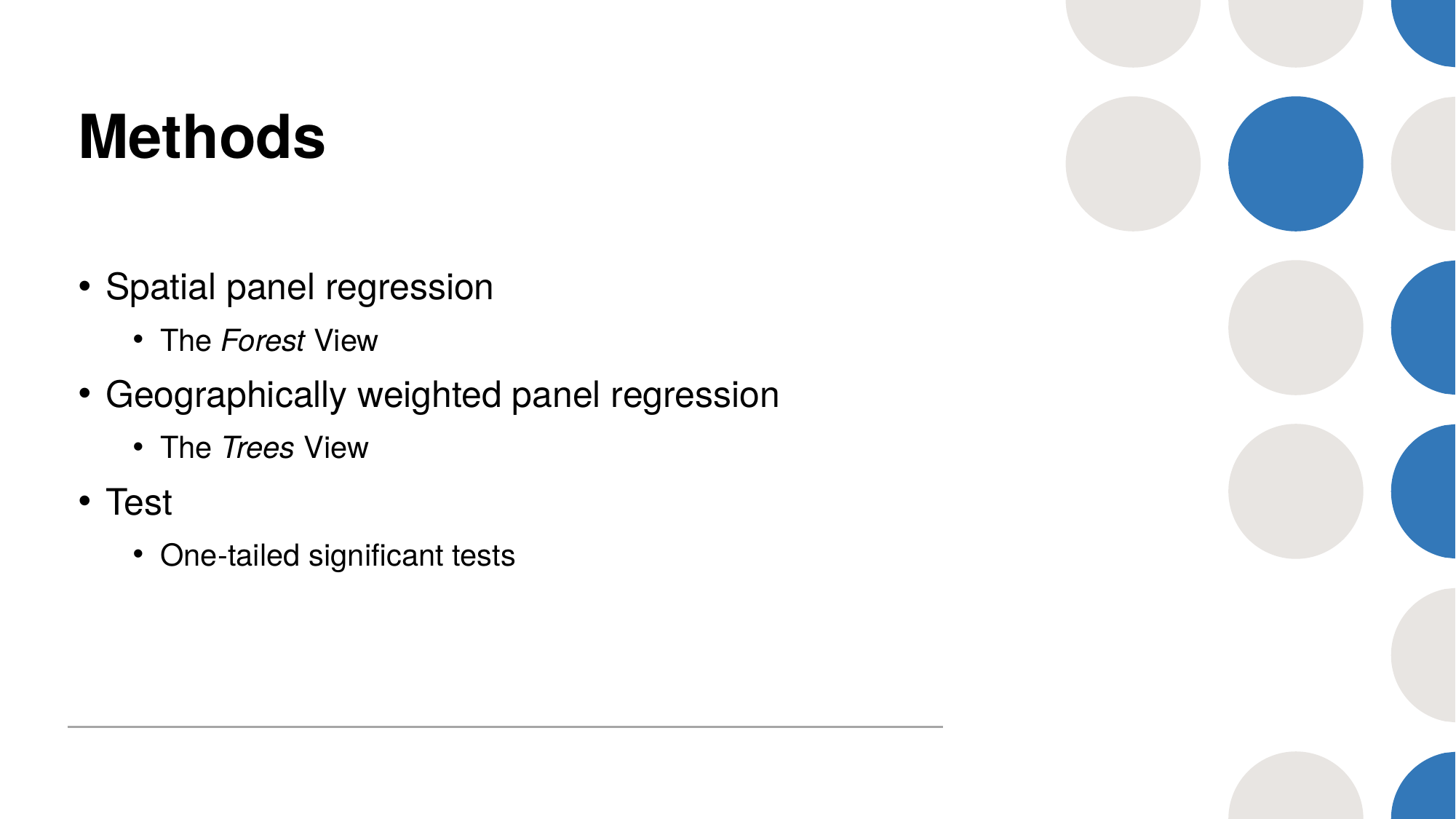

# Methods
Spatial panel regression
The Forest View
Geographically weighted panel regression
The Trees View
Test
One-tailed significant tests